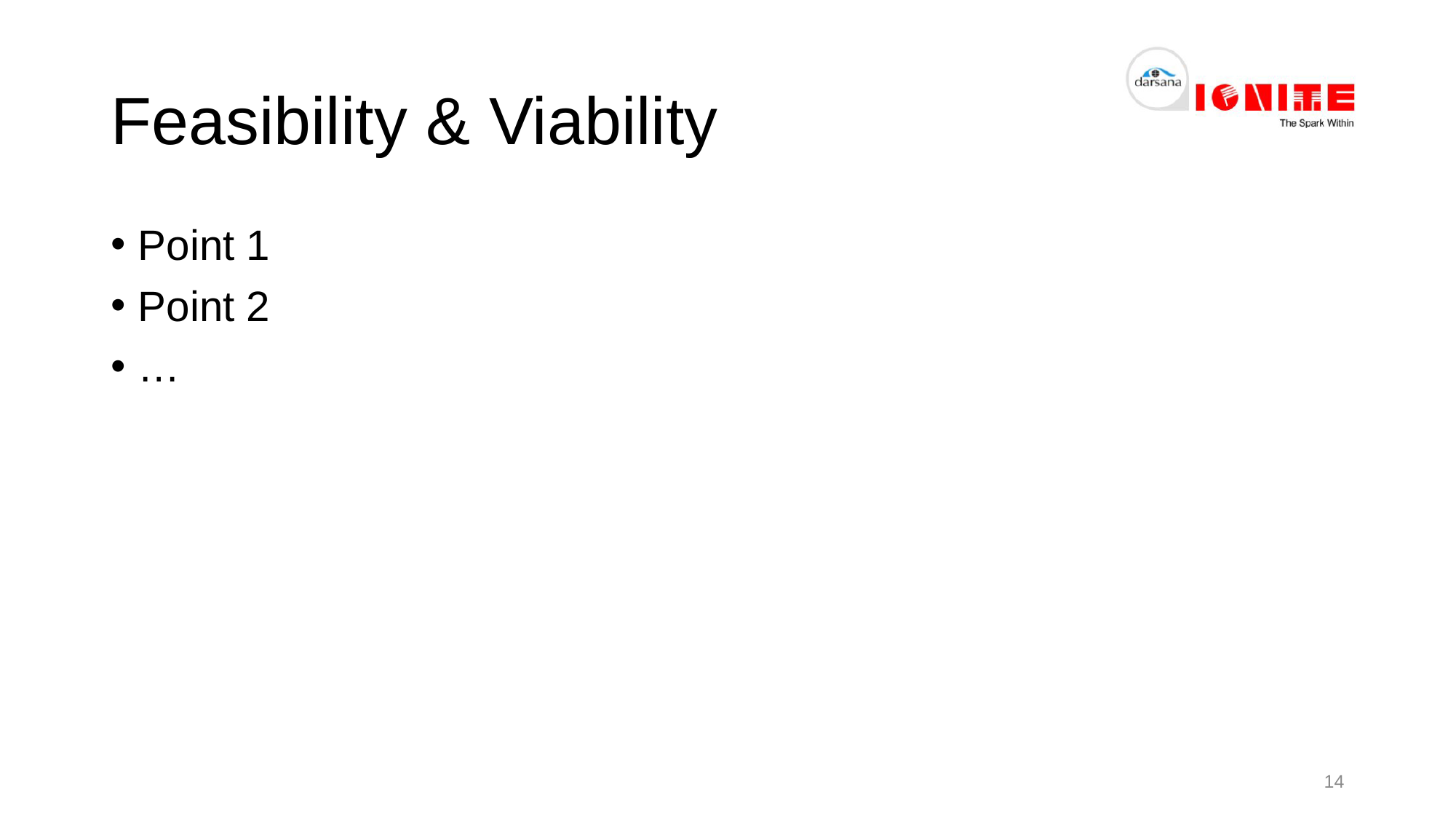

# Feasibility & Viability
Point 1
Point 2
…

14